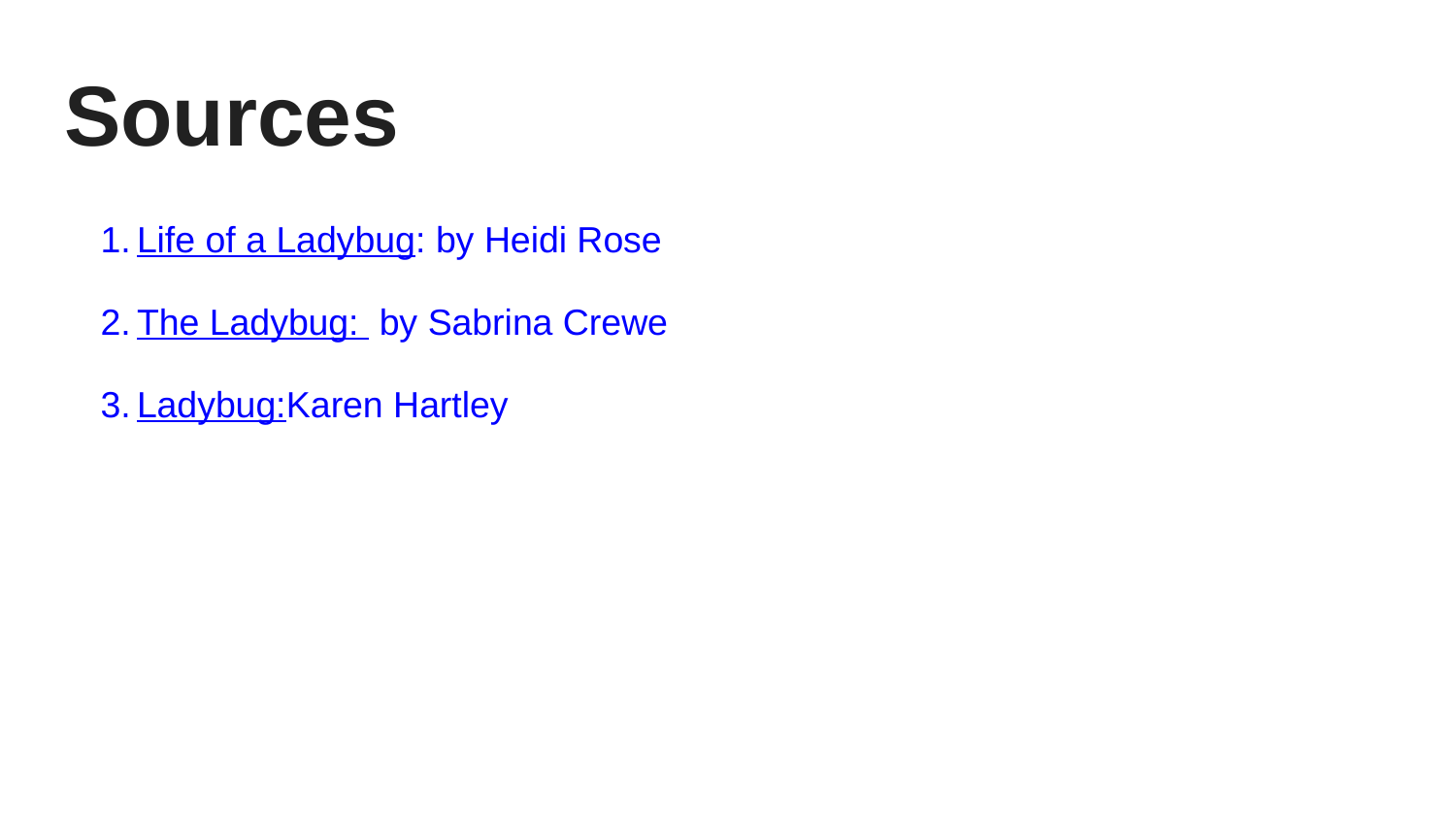

# Sources
Life of a Ladybug: by Heidi Rose
The Ladybug:  by Sabrina Crewe
Ladybug:Karen Hartley